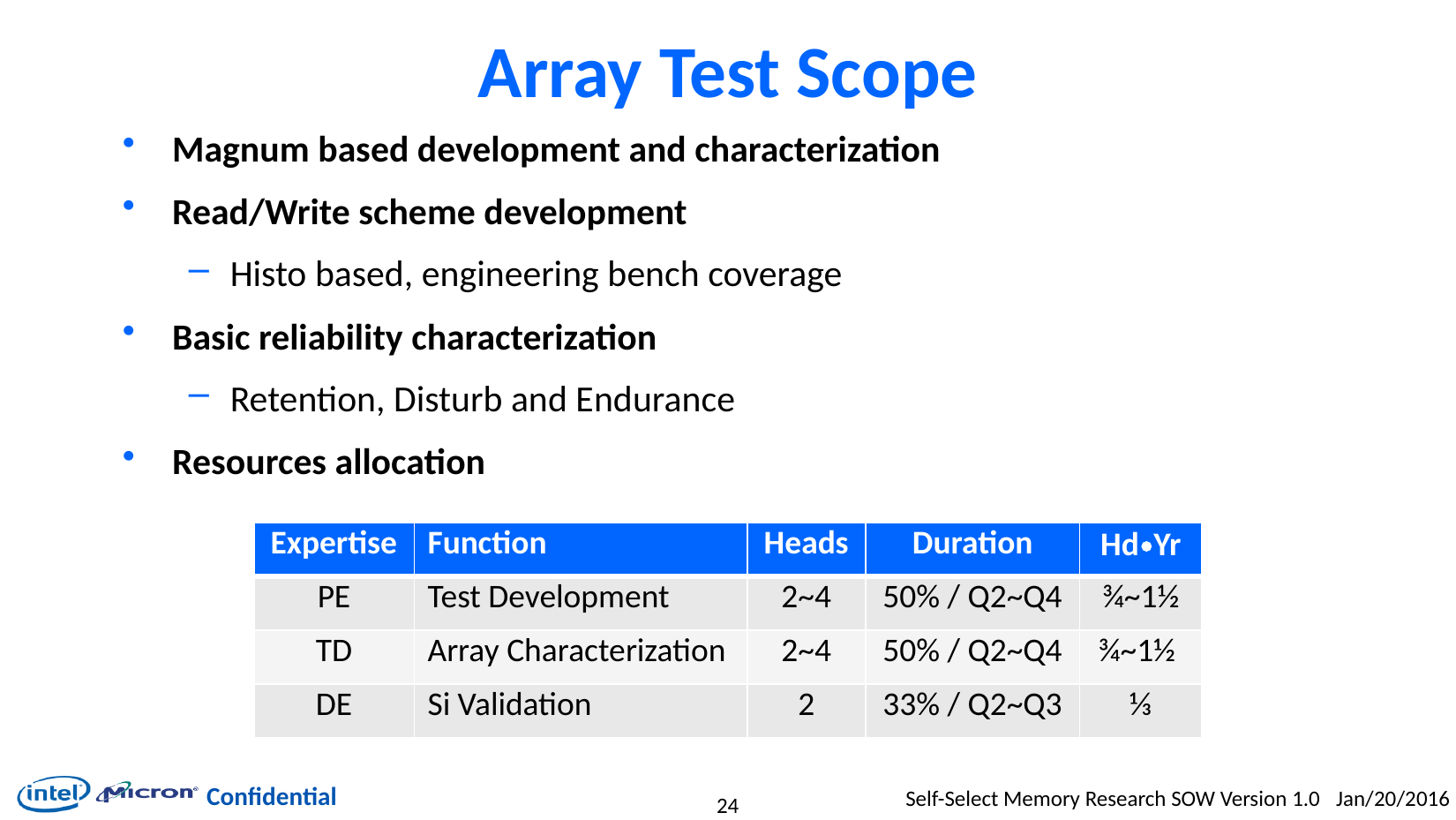

# Array Test Scope
Magnum based development and characterization
Read/Write scheme development
Histo based, engineering bench coverage
Basic reliability characterization
Retention, Disturb and Endurance
Resources allocation
| Expertise | Function | Heads | Duration | Hd∙Yr |
| --- | --- | --- | --- | --- |
| PE | Test Development | 2~4 | 50% / Q2~Q4 | ¾~1½ |
| TD | Array Characterization | 2~4 | 50% / Q2~Q4 | ¾~1½ |
| DE | Si Validation | 2 | 33% / Q2~Q3 | ⅓ |